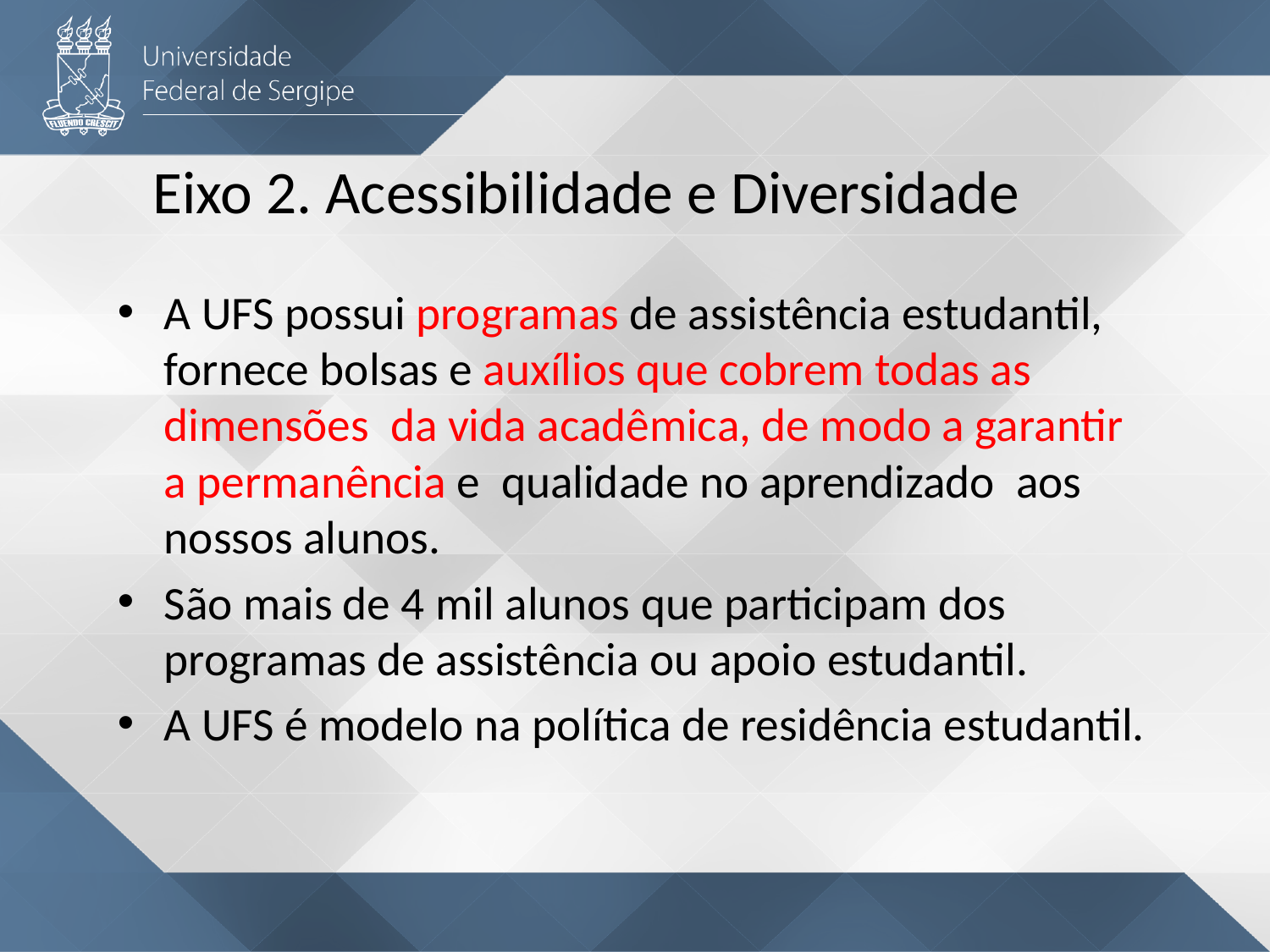

# Eixo 2. Acessibilidade e Diversidade
A UFS possui programas de assistência estudantil, fornece bolsas e auxílios que cobrem todas as dimensões  da vida acadêmica, de modo a garantir a permanência e  qualidade no aprendizado  aos nossos alunos.
São mais de 4 mil alunos que participam dos programas de assistência ou apoio estudantil.
A UFS é modelo na política de residência estudantil.